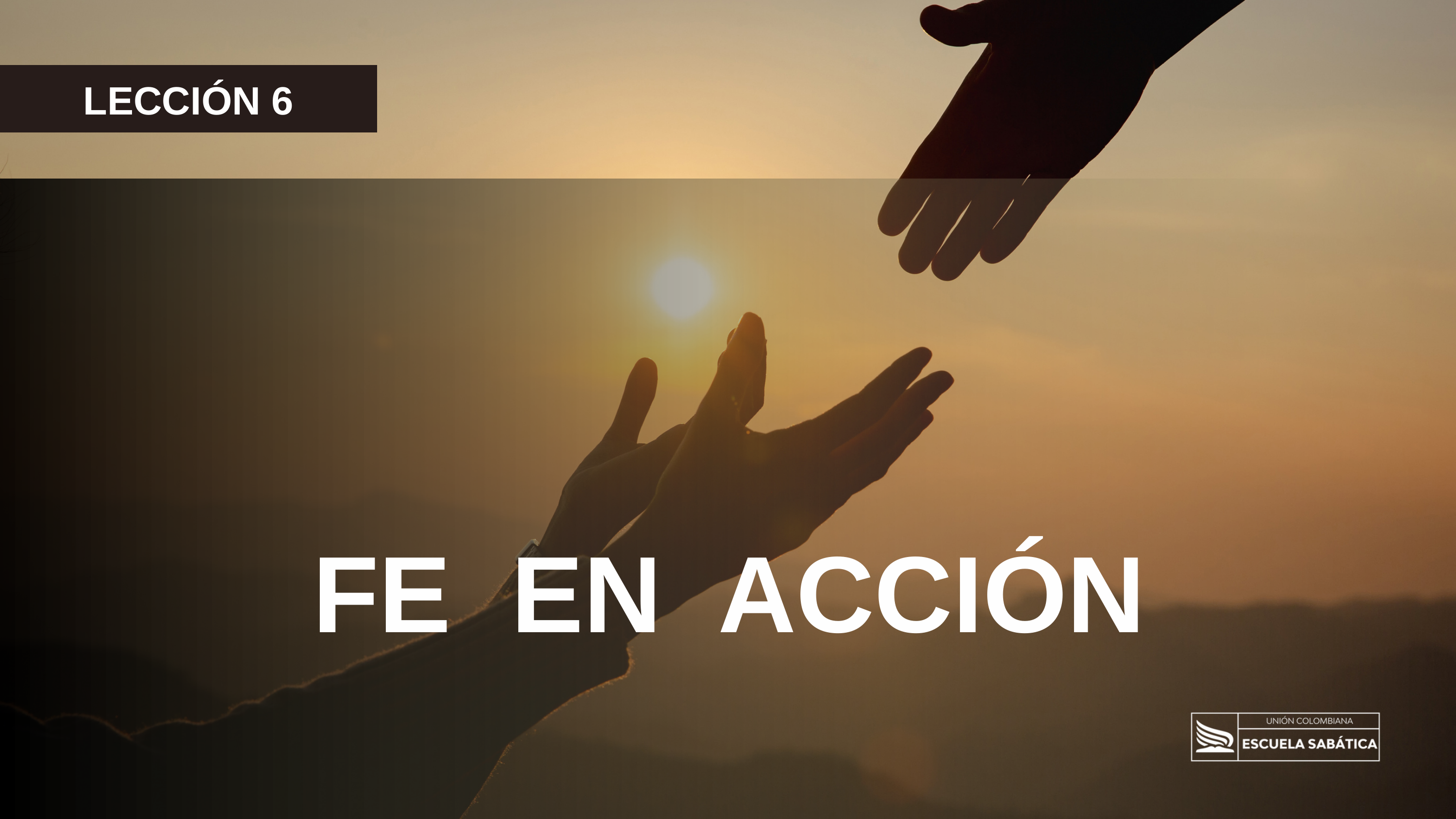

LECCIÓN 6
SABIDURIA PARA
FE  EN  ACCIÓN